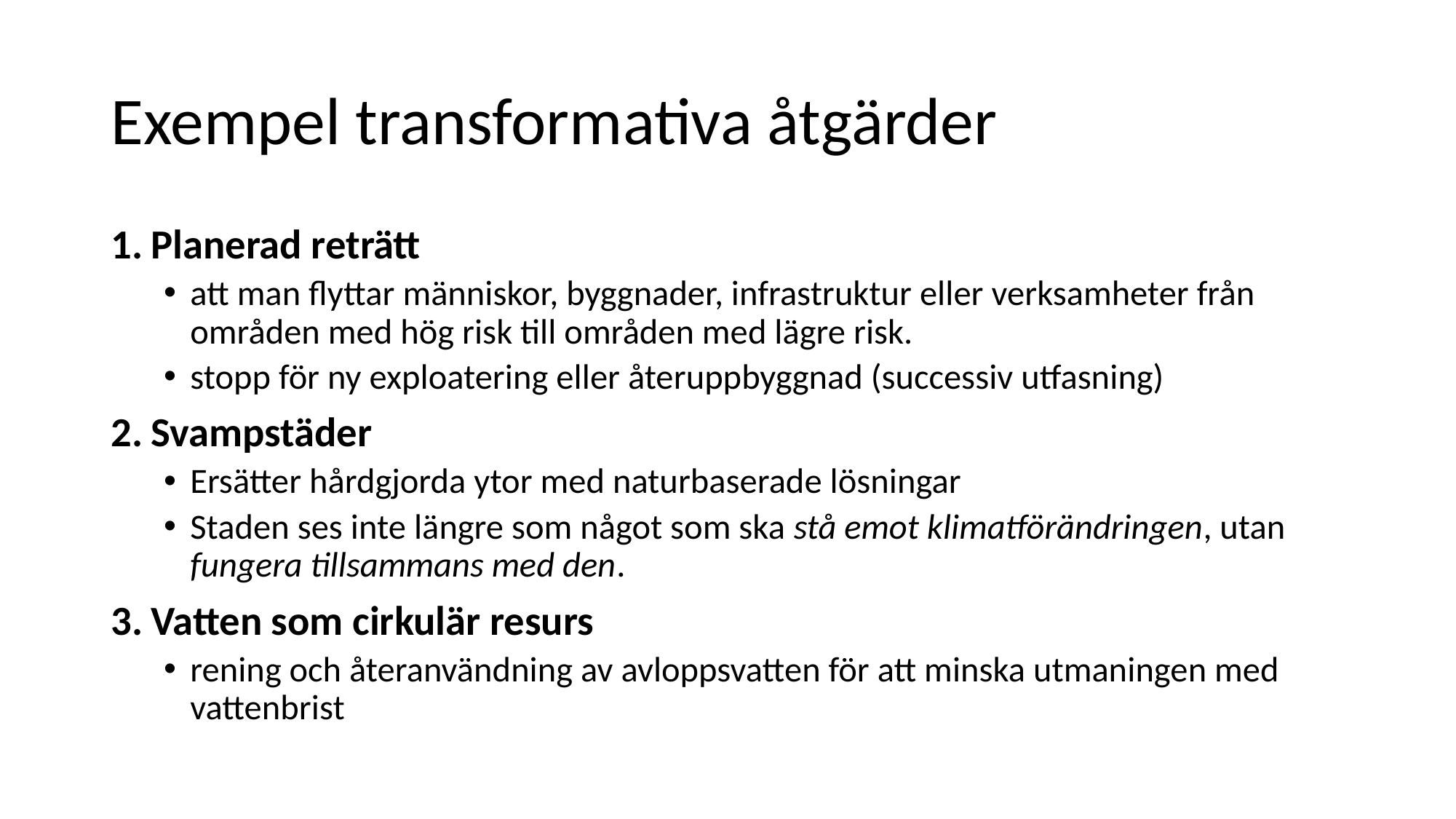

# Exempel transformativa åtgärder
 Planerad reträtt
att man flyttar människor, byggnader, infrastruktur eller verksamheter från områden med hög risk till områden med lägre risk.
stopp för ny exploatering eller återuppbyggnad (successiv utfasning)
 Svampstäder
Ersätter hårdgjorda ytor med naturbaserade lösningar
Staden ses inte längre som något som ska stå emot klimatförändringen, utan fungera tillsammans med den.
 Vatten som cirkulär resurs
rening och återanvändning av avloppsvatten för att minska utmaningen med vattenbrist